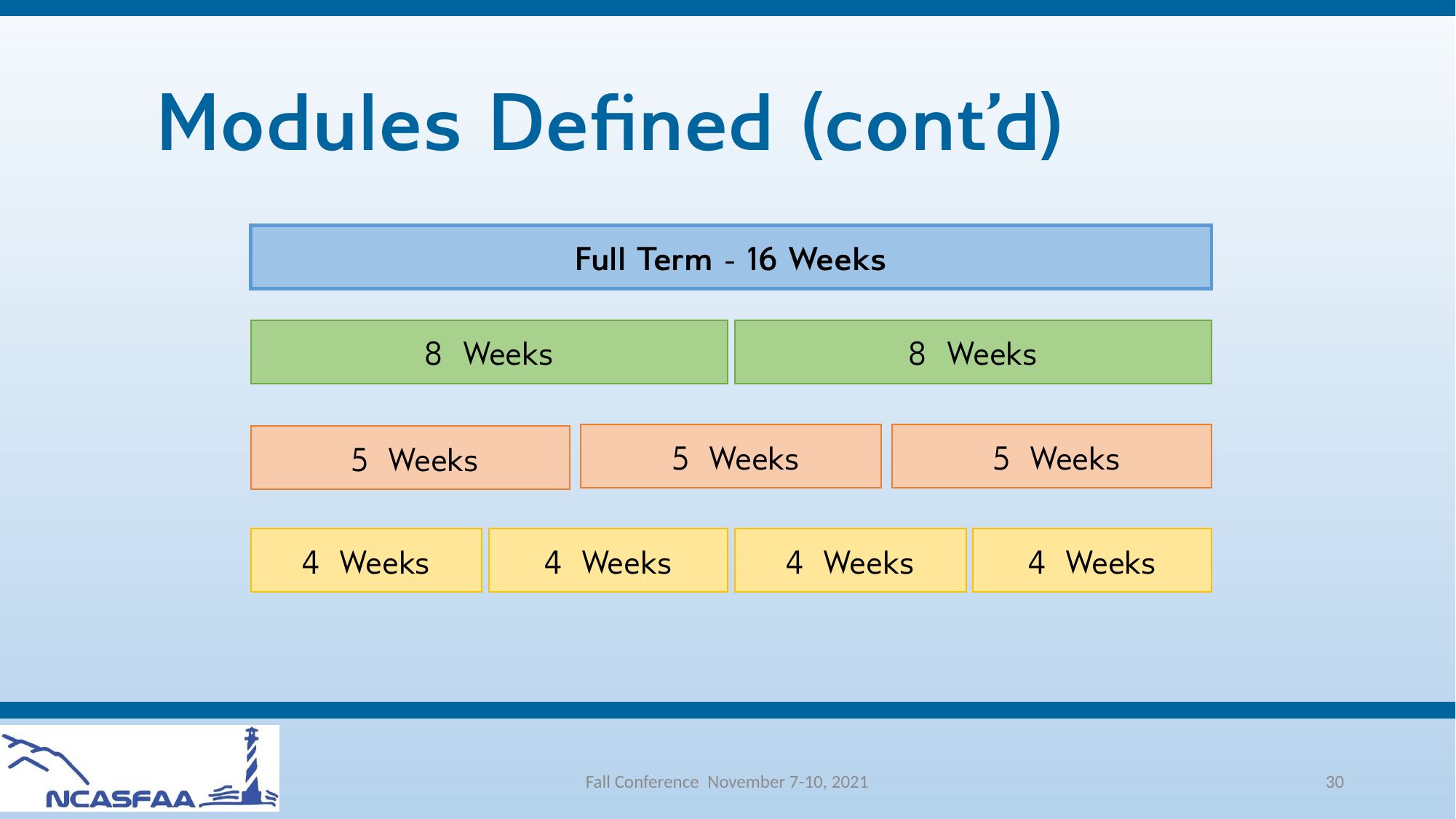

# Modules Defined (cont’d)
Full Term - 16 Weeks
8  Weeks
8  Weeks
 5  Weeks
 5  Weeks
 5  Weeks
4  Weeks
4  Weeks
4  Weeks
4  Weeks
Fall Conference  November 7-10, 2021
30